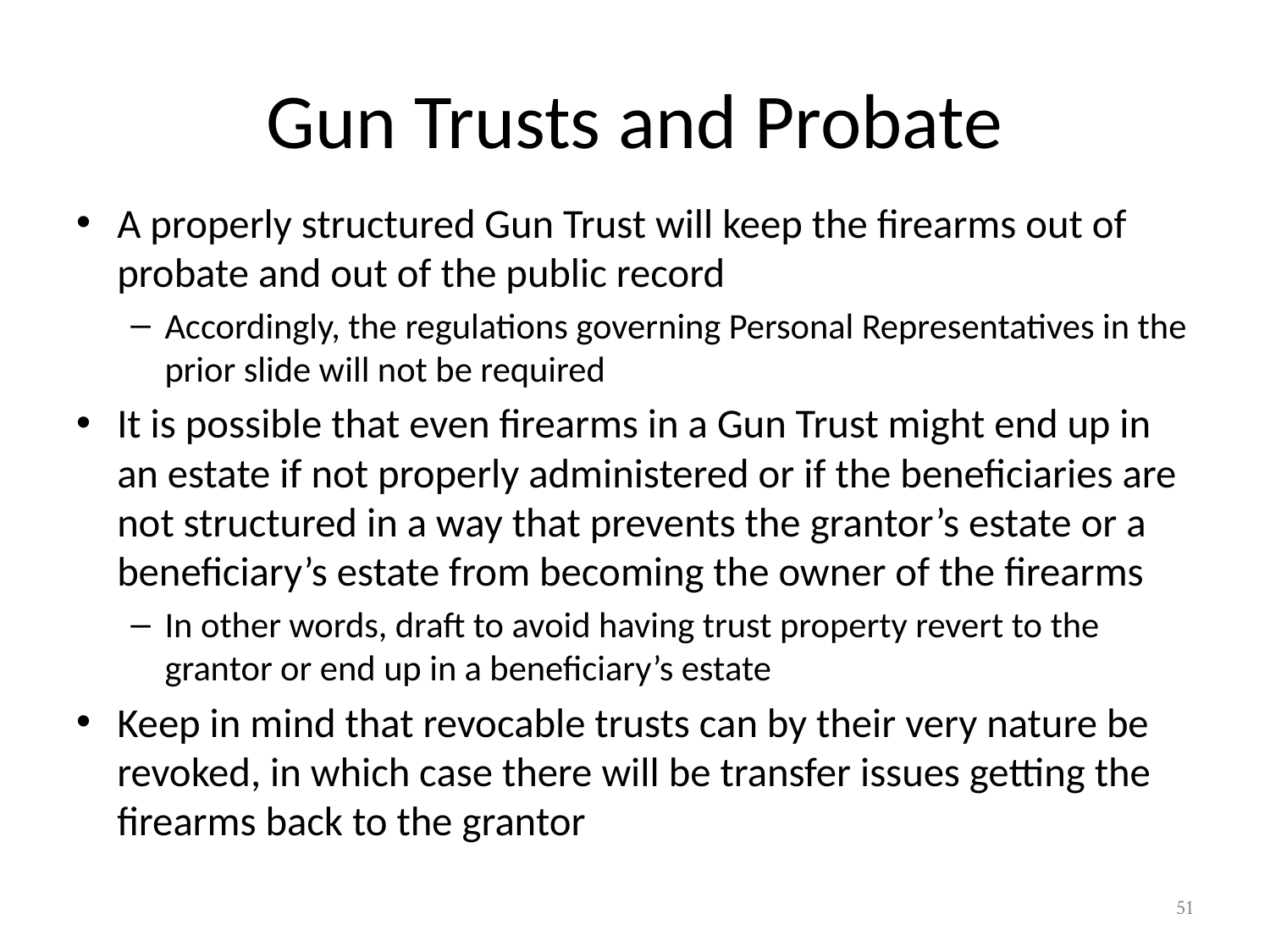

# Gun Trusts and Probate
A properly structured Gun Trust will keep the firearms out of probate and out of the public record
Accordingly, the regulations governing Personal Representatives in the prior slide will not be required
It is possible that even firearms in a Gun Trust might end up in an estate if not properly administered or if the beneficiaries are not structured in a way that prevents the grantor’s estate or a beneficiary’s estate from becoming the owner of the firearms
In other words, draft to avoid having trust property revert to the grantor or end up in a beneficiary’s estate
Keep in mind that revocable trusts can by their very nature be revoked, in which case there will be transfer issues getting the firearms back to the grantor
51